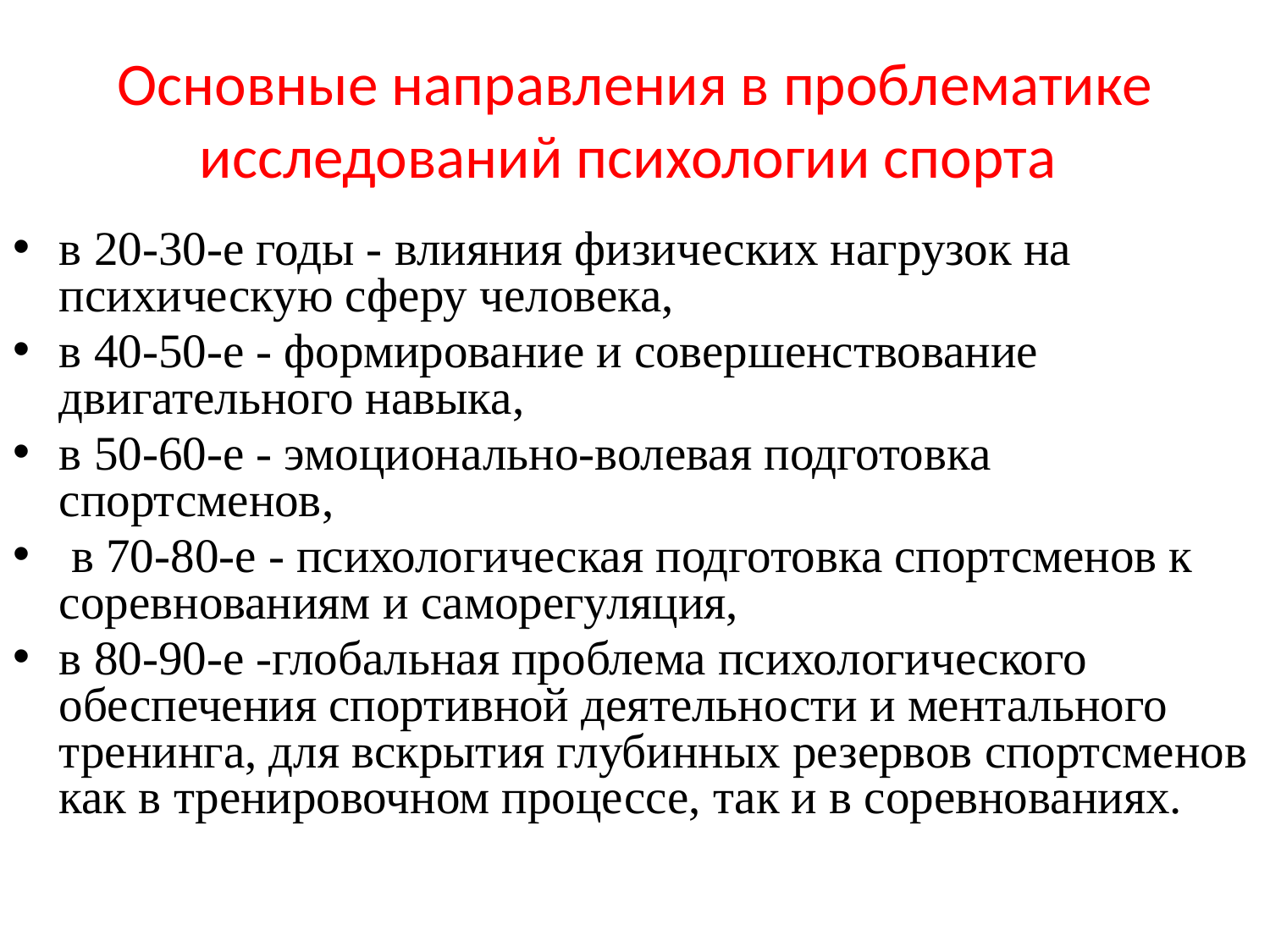

# Основные направления в проблематике исследований психологии спорта
в 20-30-е годы - влияния физических нагрузок на психическую сферу человека,
в 40-50-е - формирование и совершенствование двигательного навыка,
в 50-60-е - эмоционально-волевая подготовка спортсменов,
 в 70-80-е - психологическая подготовка спортсменов к соревнованиям и саморегуляция,
в 80-90-е -глобальная проблема психологического обеспечения спортивной деятельности и ментального тренинга, для вскрытия глубинных резервов спортсменов как в тренировочном процессе, так и в соревнованиях.